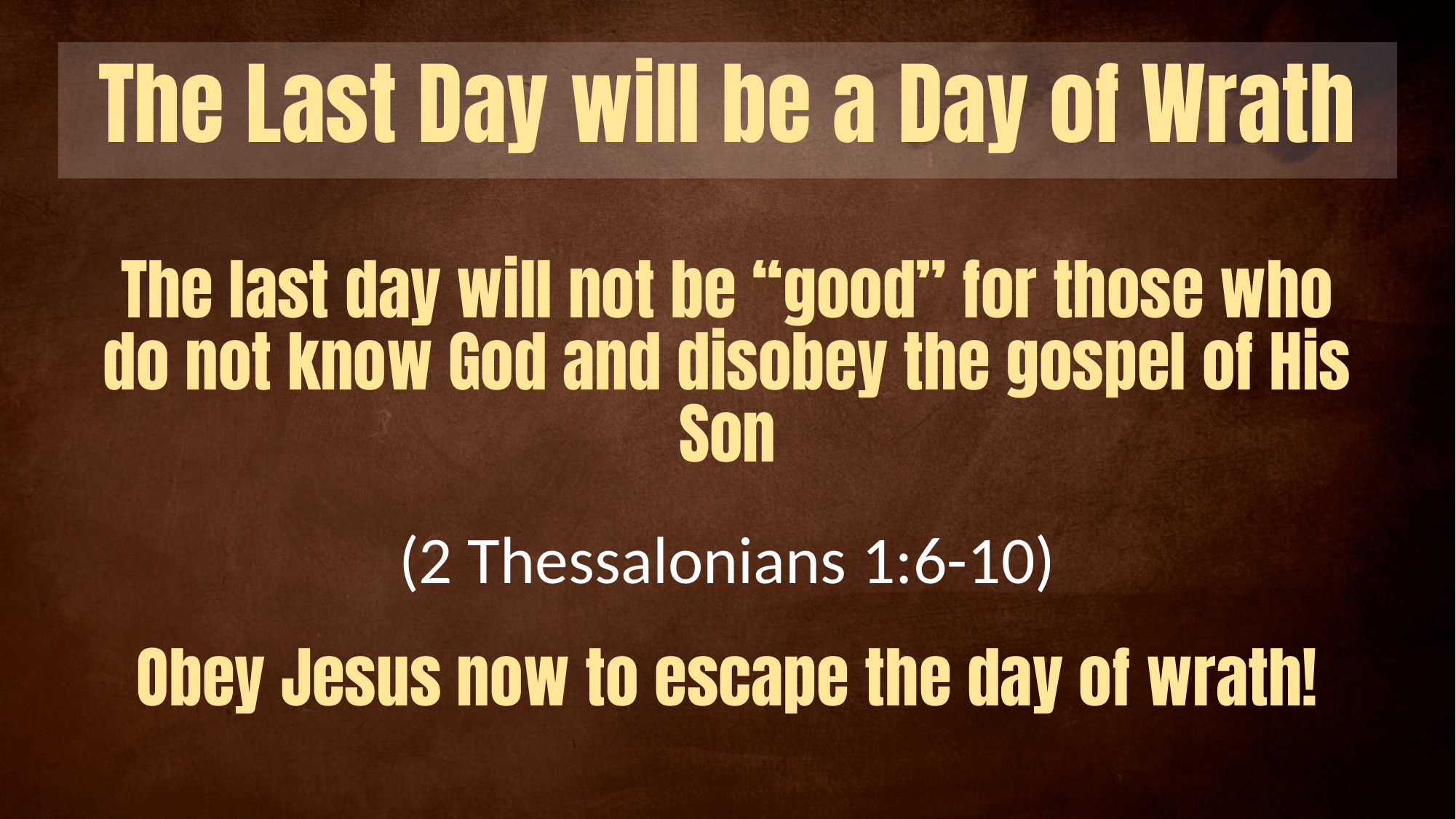

# The Last Day will be a Day of Wrath
The last day will not be “good” for those who do not know God and disobey the gospel of His Son

(2 Thessalonians 1:6-10)

Obey Jesus now to escape the day of wrath!